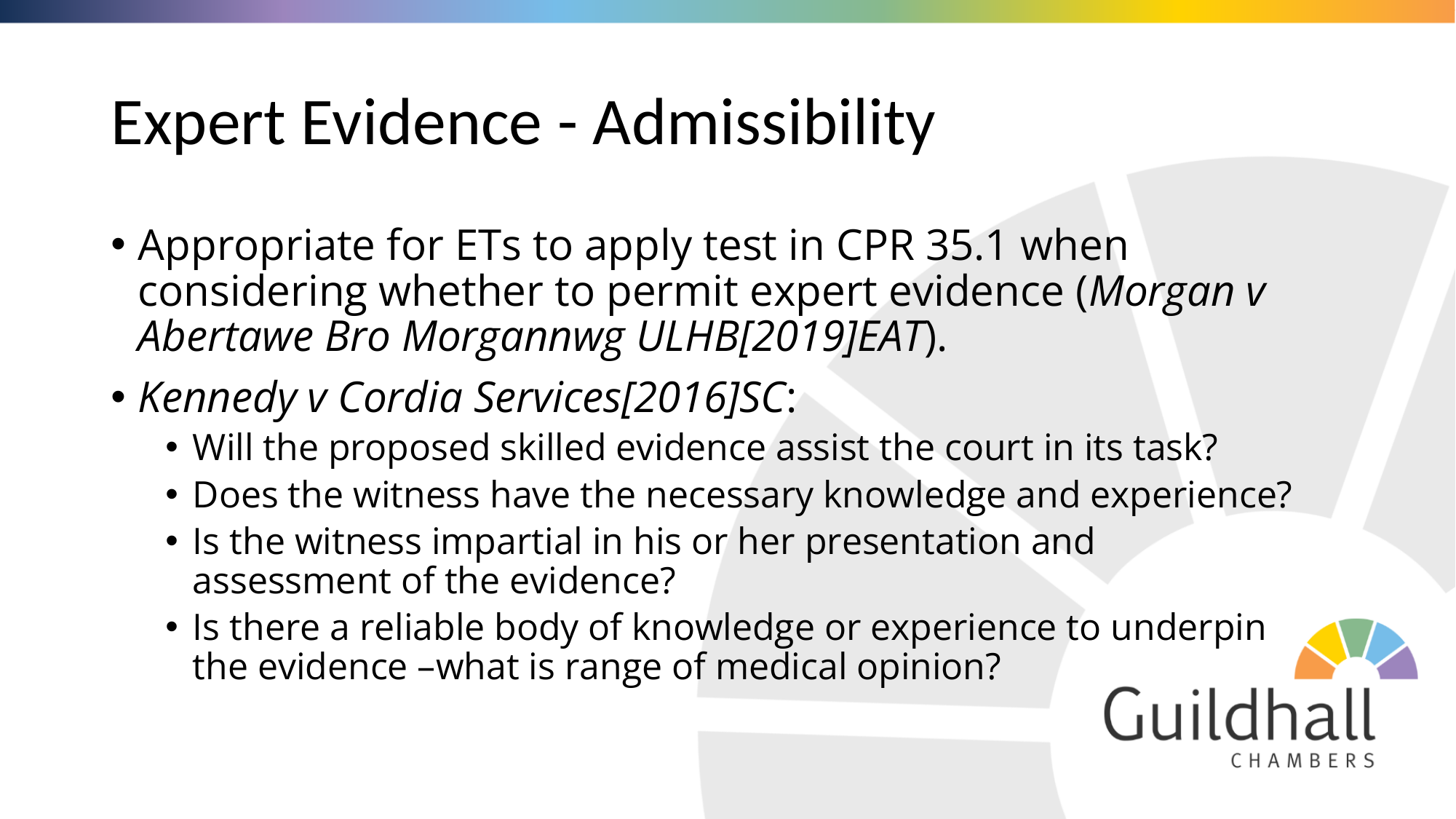

# Expert Evidence - Admissibility
Appropriate for ETs to apply test in CPR 35.1 when considering whether to permit expert evidence (Morgan v Abertawe Bro Morgannwg ULHB[2019]EAT).
Kennedy v Cordia Services[2016]SC:
Will the proposed skilled evidence assist the court in its task?
Does the witness have the necessary knowledge and experience?
Is the witness impartial in his or her presentation and assessment of the evidence?
Is there a reliable body of knowledge or experience to underpin the evidence –what is range of medical opinion?